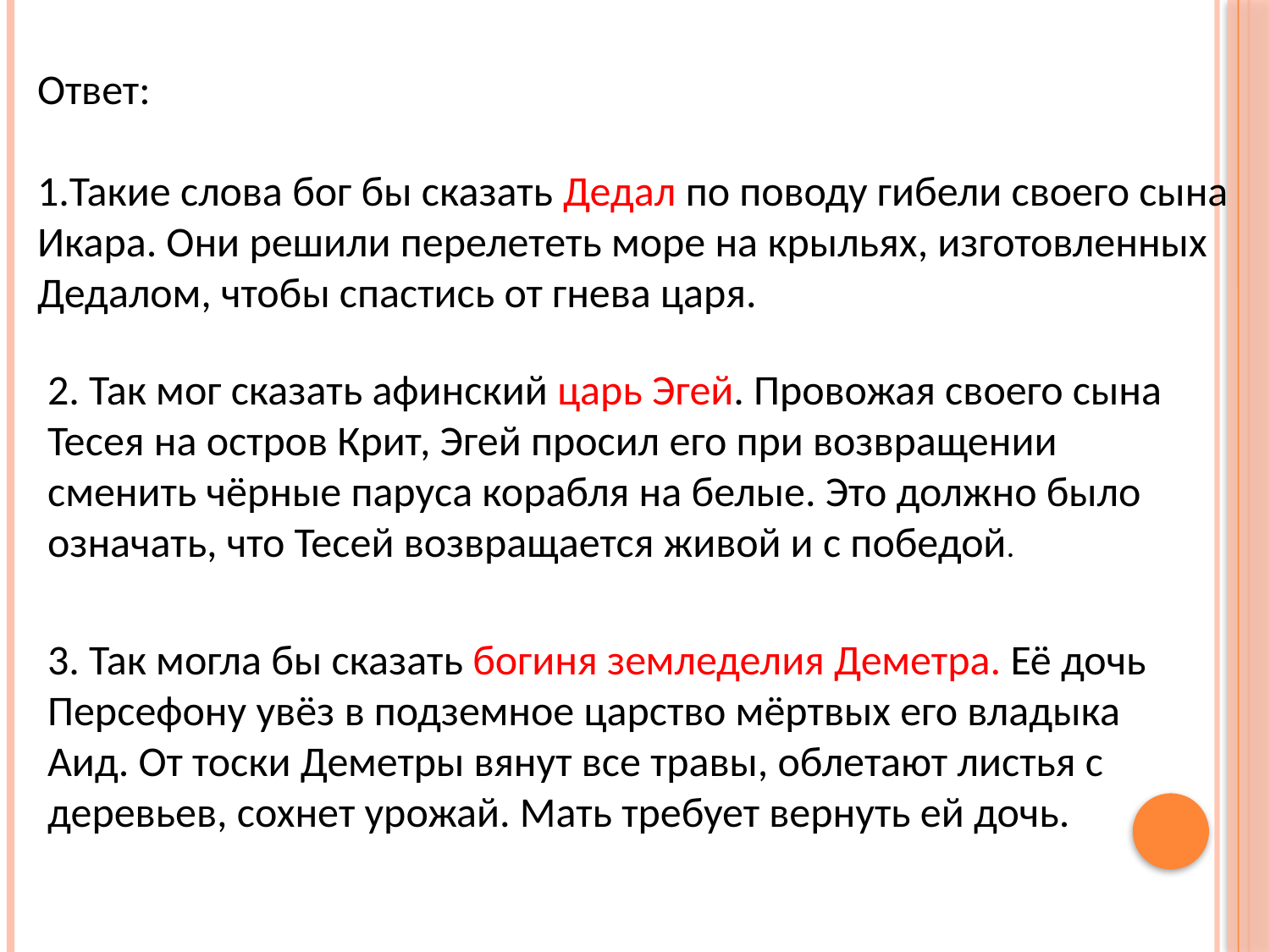

Ответ:

1.Такие слова бог бы сказать Дедал по поводу гибели своего сына Икара. Они решили перелететь море на крыльях, изготовленных Дедалом, чтобы спастись от гнева царя.
2. Так мог сказать афинский царь Эгей. Провожая своего сына Тесея на остров Крит, Эгей просил его при возвращении сменить чёрные паруса корабля на белые. Это должно было означать, что Тесей возвращается живой и с победой.

3. Так могла бы сказать богиня земледелия Деметра. Её дочь Персефону увёз в подземное царство мёртвых его владыка Аид. От тоски Деметры вянут все травы, облетают листья с деревьев, сохнет урожай. Мать требует вернуть ей дочь.